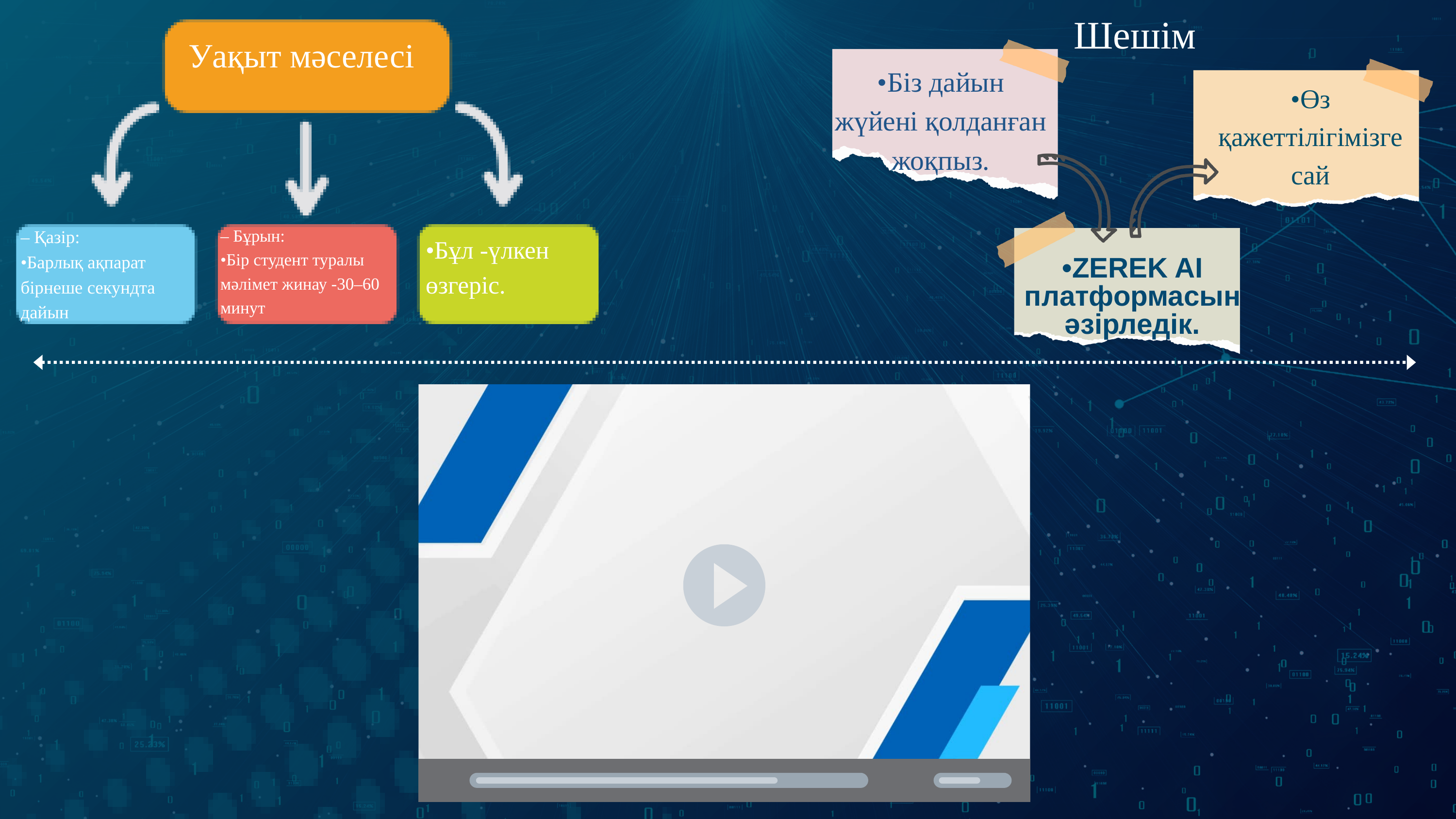

Шешім

Уақыт мәселесі

•Біз дайын жүйені қолданған жоқпыз.

•Өз қажеттілігімізге сай

– Бұрын:
•Бір студент туралы мәлімет жинау -30–60 минут

– Қазір:
•Барлық ақпарат бірнеше секундта дайын

•Бұл -үлкен өзгеріс.

•ZEREK AI платформасын әзірледік.